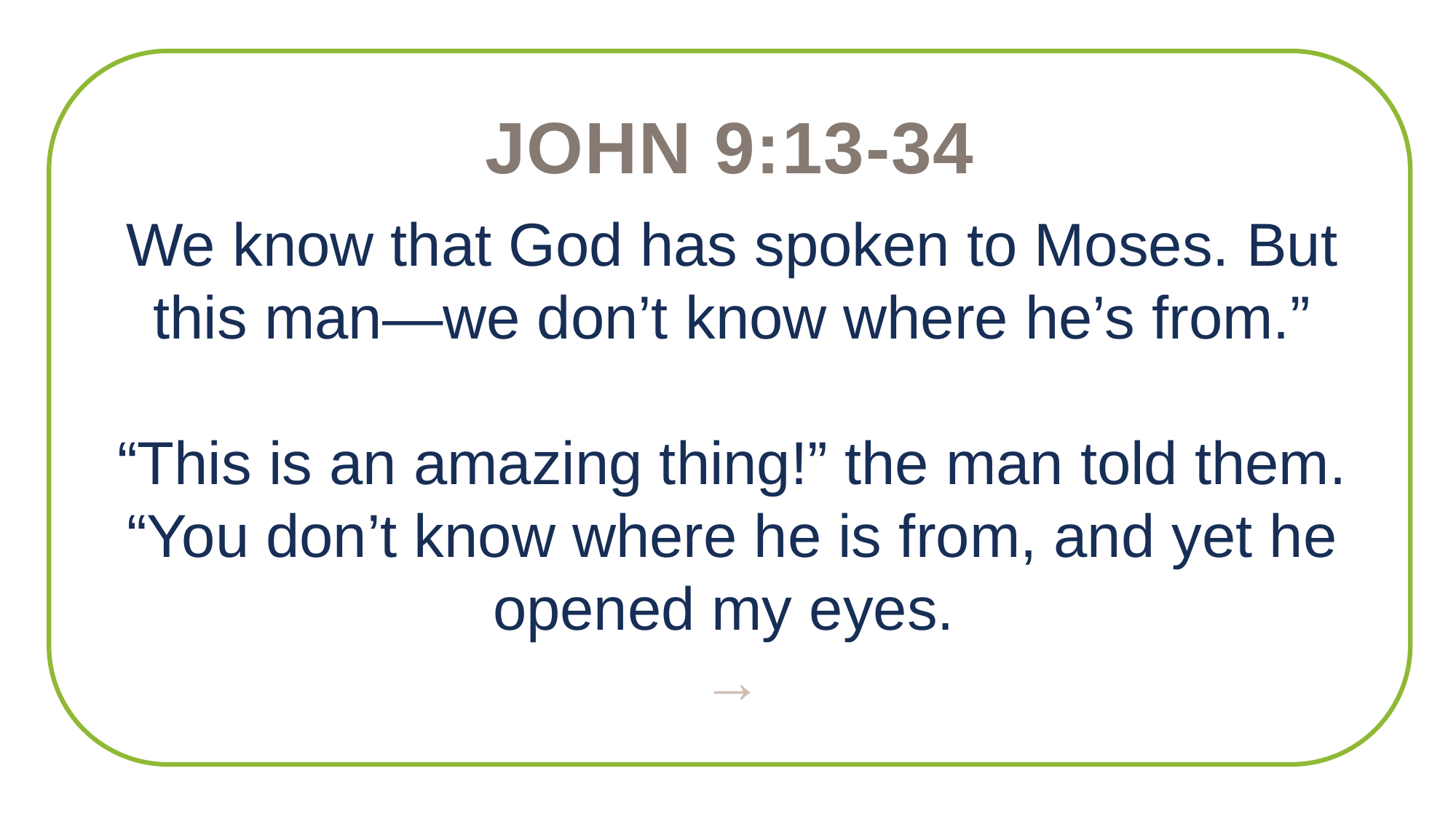

John 9:13-34
We know that God has spoken to Moses. But this man—we don’t know where he’s from.”

“This is an amazing thing!” the man told them. “You don’t know where he is from, and yet he opened my eyes.
→